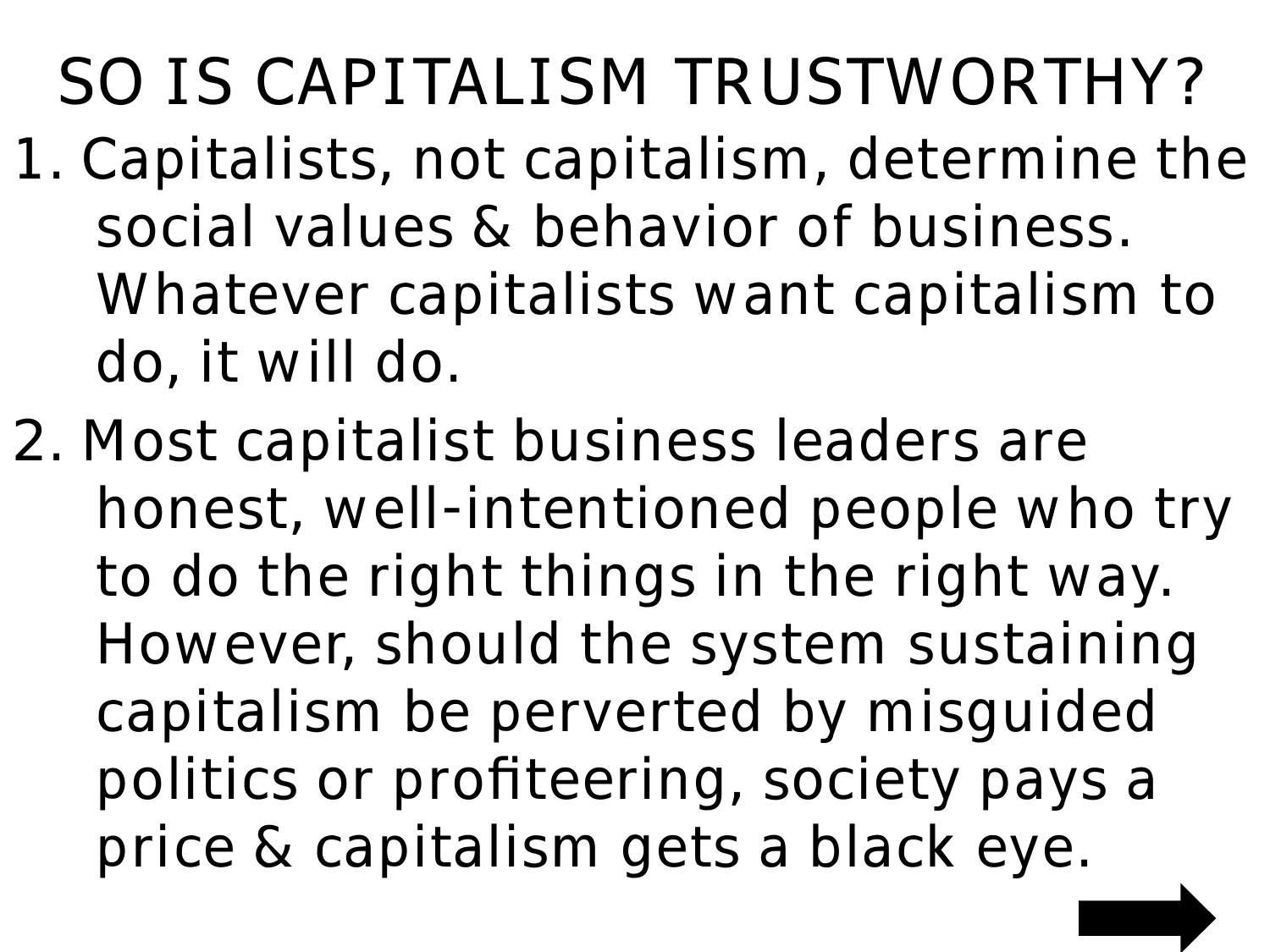

# SO IS CAPITALISM TRUSTWORTHY?
1. Capitalists, not capitalism, determine the social values & behavior of business.  Whatever capitalists want capitalism to do, it will do.
2. Most capitalist business leaders are honest, well-intentioned people who try to do the right things in the right way.  However, should the system sustaining capitalism be perverted by misguided politics or profiteering, society pays a price & capitalism gets a black eye.